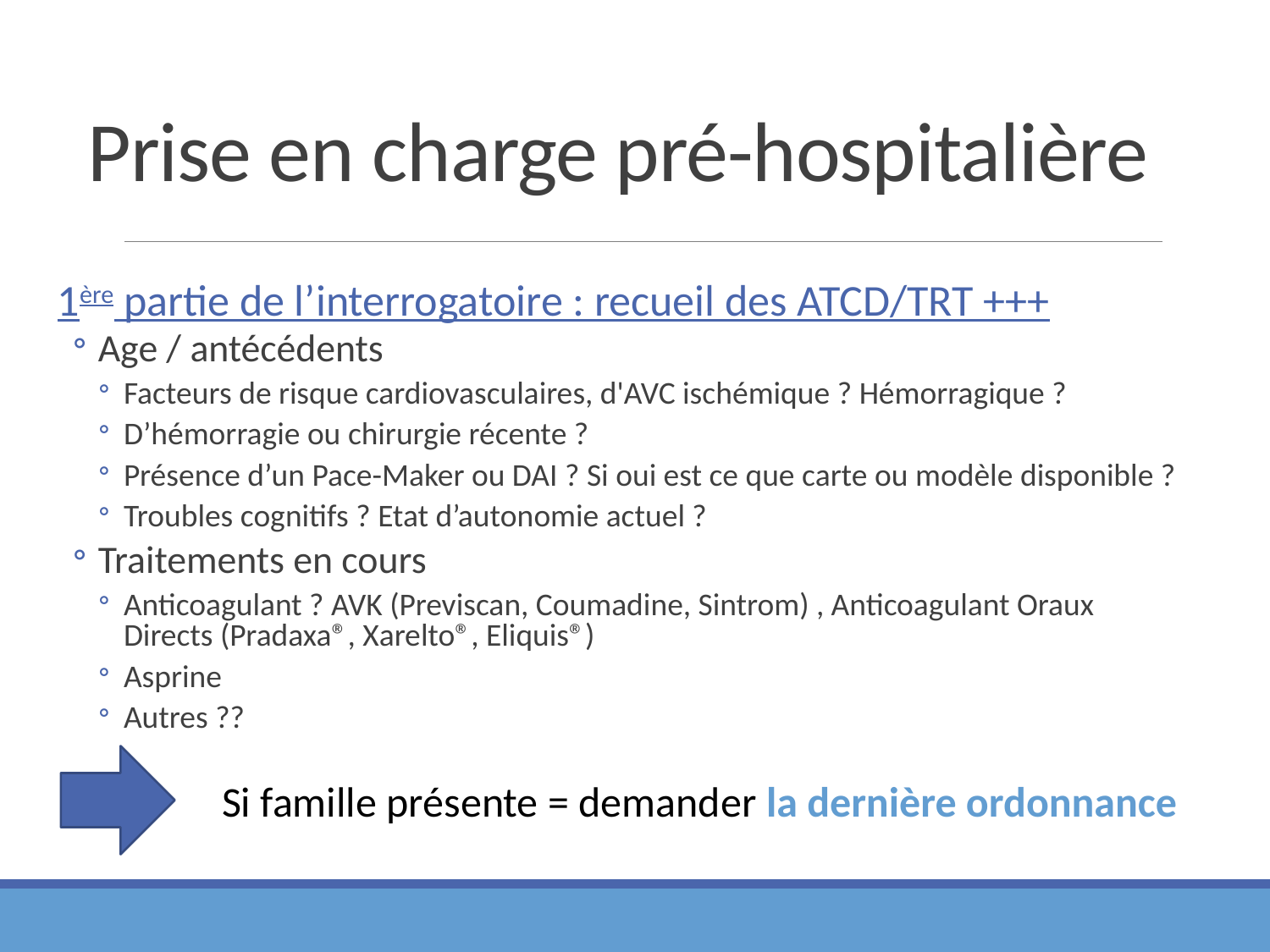

# Prise en charge pré-hospitalière
1ère partie de l’interrogatoire : recueil des ATCD/TRT +++
Age / antécédents
Facteurs de risque cardiovasculaires, d'AVC ischémique ? Hémorragique ?
D’hémorragie ou chirurgie récente ?
Présence d’un Pace-Maker ou DAI ? Si oui est ce que carte ou modèle disponible ?
Troubles cognitifs ? Etat d’autonomie actuel ?
Traitements en cours
Anticoagulant ? AVK (Previscan, Coumadine, Sintrom) , Anticoagulant Oraux Directs (Pradaxa®, Xarelto®, Eliquis®)
Asprine
Autres ??

Si famille présente = demander la dernière ordonnance